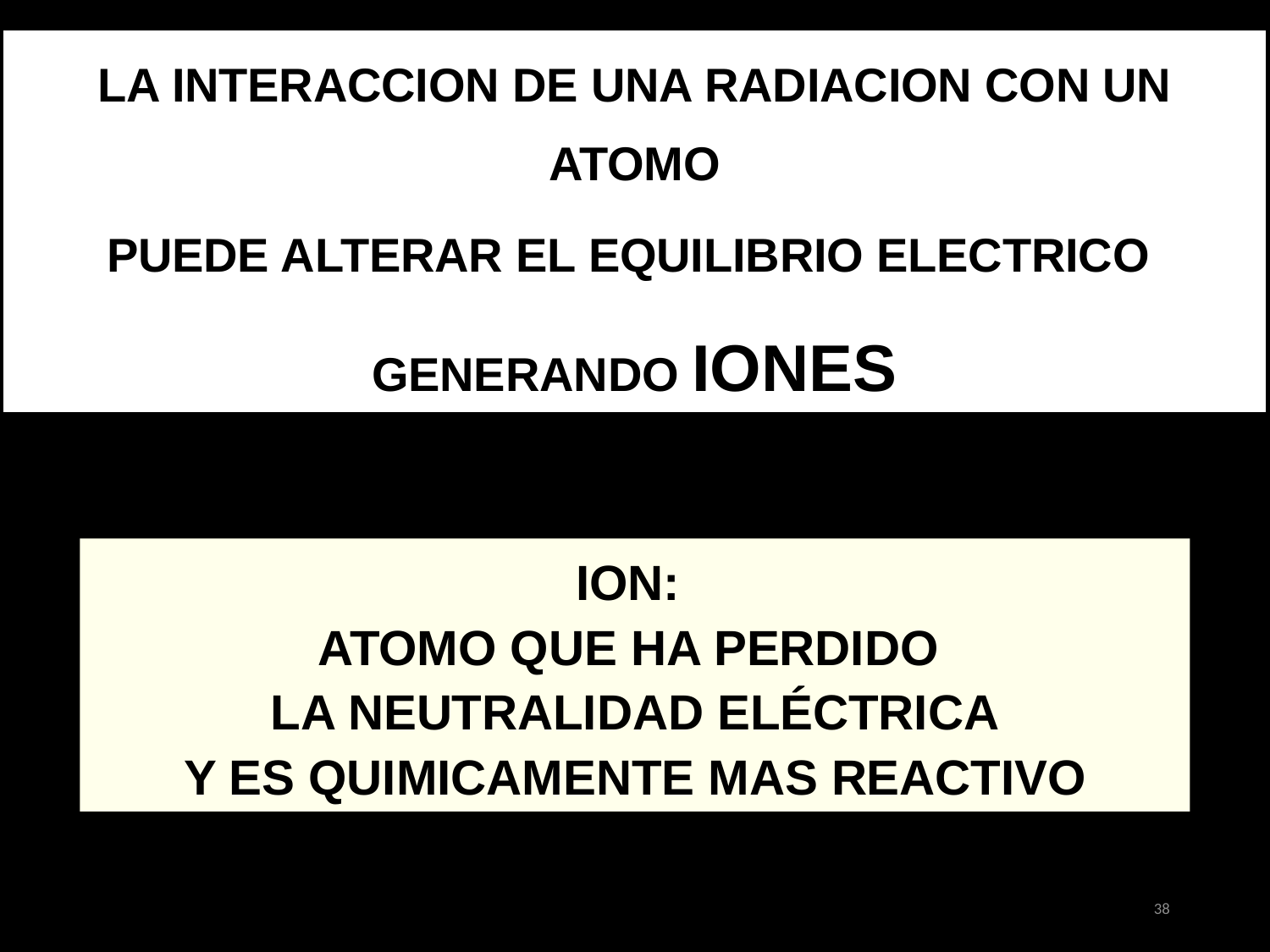

LA INTERACCION DE UNA RADIACION CON UN ATOMO
PUEDE ALTERAR EL EQUILIBRIO ELECTRICO
GENERANDO IONES
ION:
ATOMO QUE HA PERDIDO
LA NEUTRALIDAD ELÉCTRICA
Y ES QUIMICAMENTE MAS REACTIVO
38